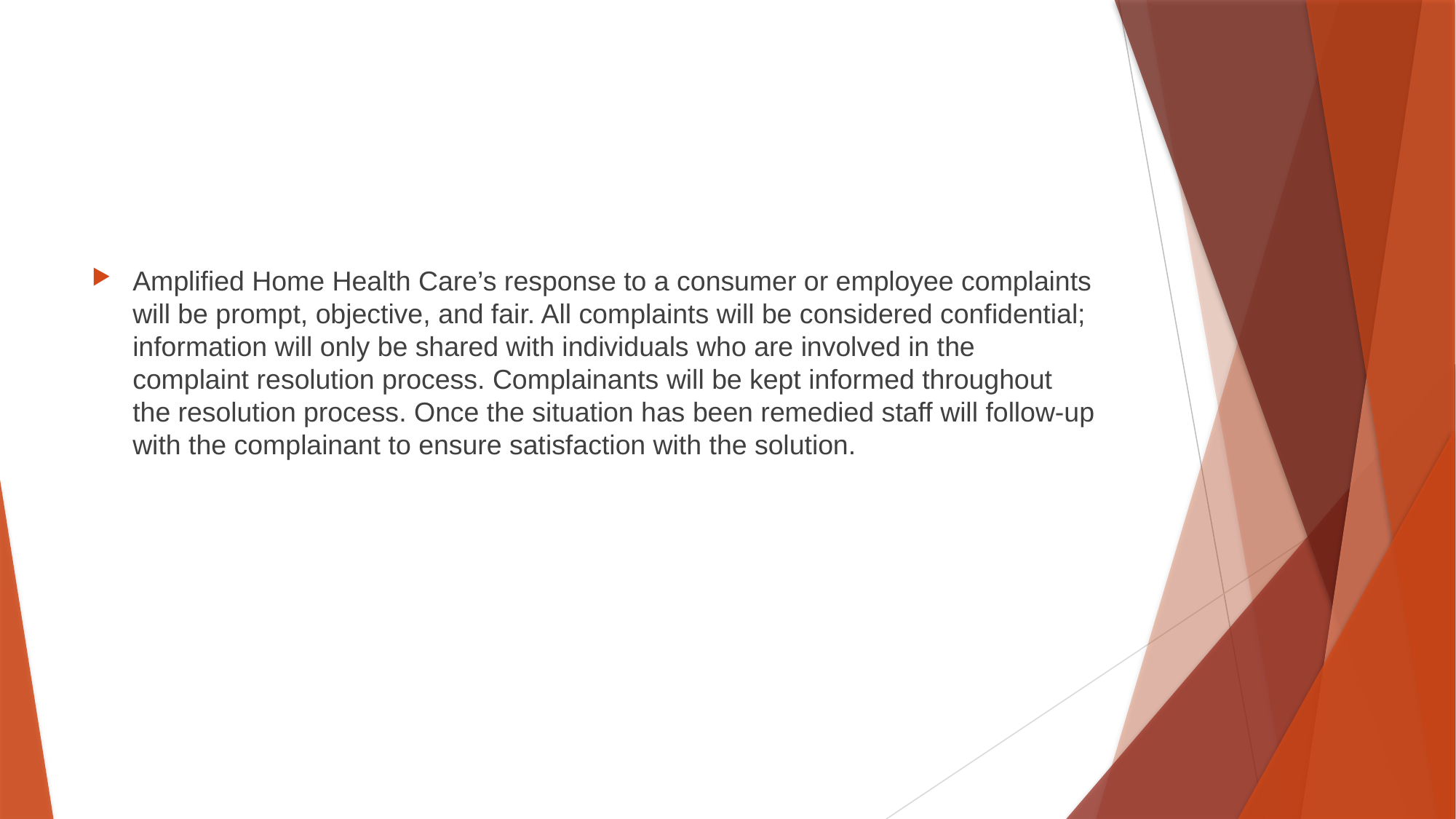

#
Amplified Home Health Care’s response to a consumer or employee complaints will be prompt, objective, and fair. All complaints will be considered confidential; information will only be shared with individuals who are involved in the complaint resolution process. Complainants will be kept informed throughout the resolution process. Once the situation has been remedied staff will follow-up with the complainant to ensure satisfaction with the solution.